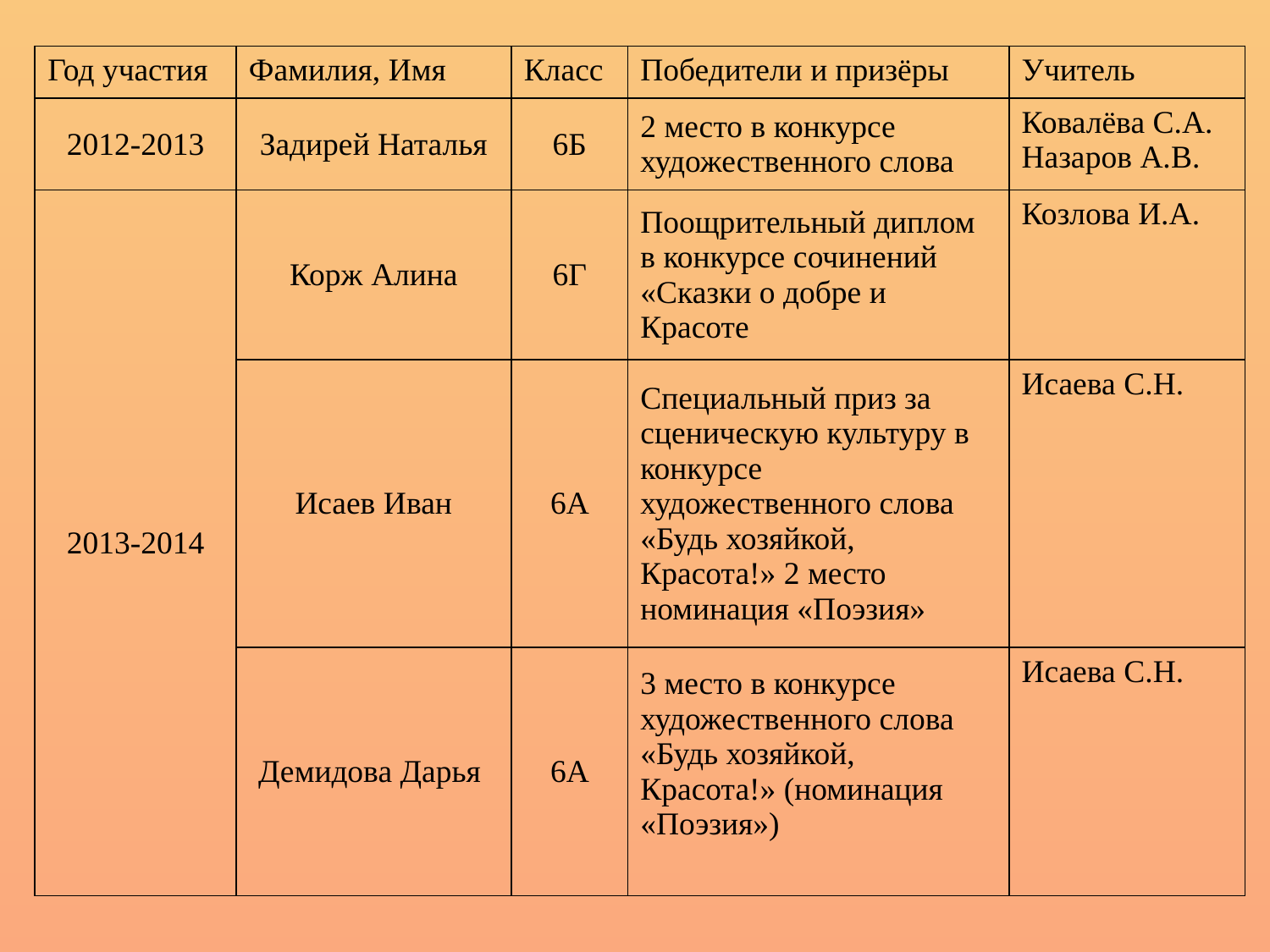

| Год участия | Фамилия, Имя | Класс | Победители и призёры | Учитель |
| --- | --- | --- | --- | --- |
| 2012-2013 | Задирей Наталья | 6Б | 2 место в конкурсе художественного слова | Ковалёва С.А. Назаров А.В. |
| 2013-2014 | Корж Алина | 6Г | Поощрительный диплом в конкурсе сочинений «Сказки о добре и Красоте | Козлова И.А. |
|  | Исаев Иван | 6А | Специальный приз за сценическую культуру в конкурсе художественного слова «Будь хозяйкой, Красота!» 2 место номинация «Поэзия» | Исаева С.Н. |
|  | Демидова Дарья | 6А | 3 место в конкурсе художественного слова «Будь хозяйкой, Красота!» (номинация «Поэзия») | Исаева С.Н. |